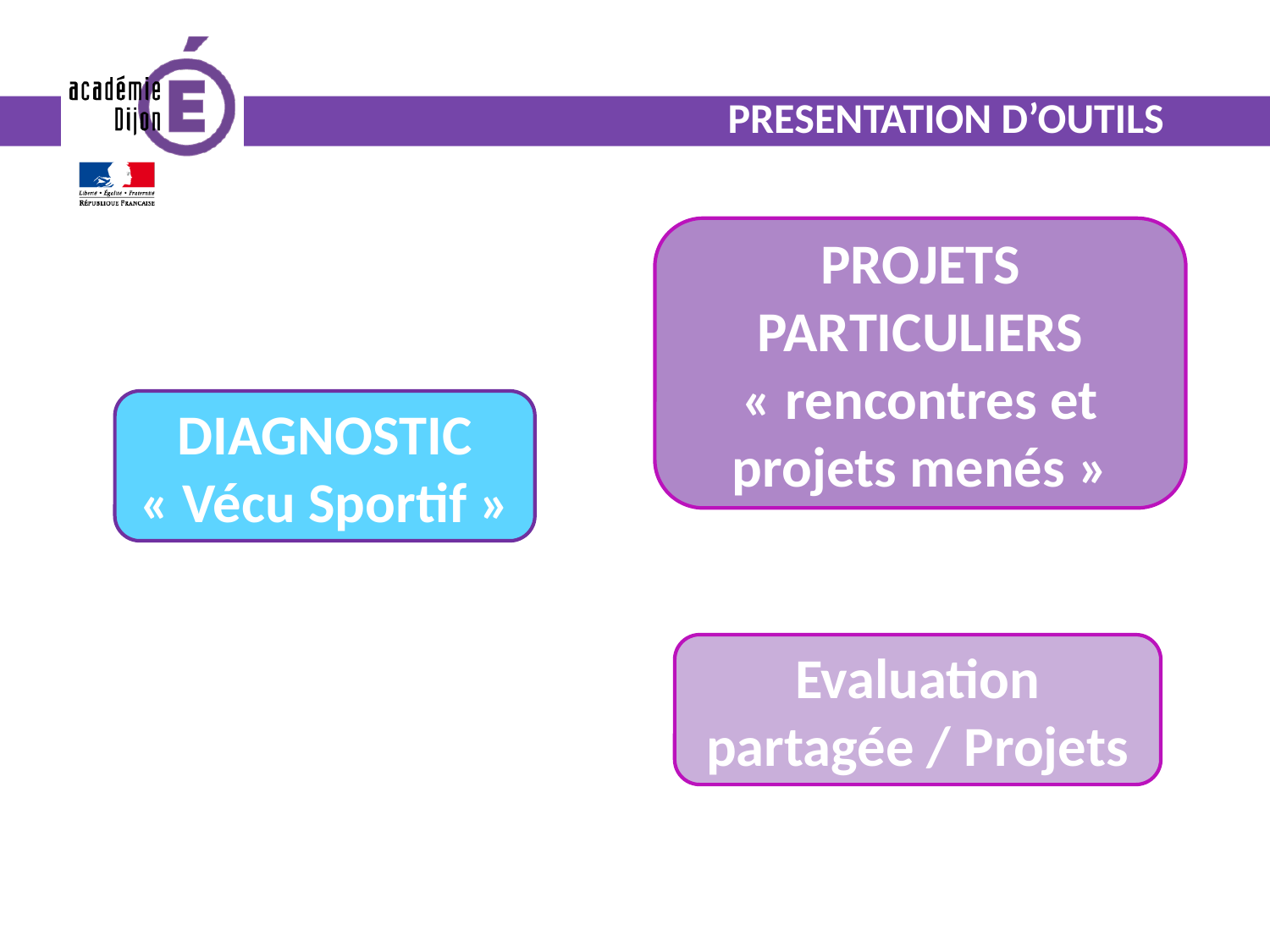

PRESENTATION D’OUTILS
PROJETS PARTICULIERS
« rencontres et projets menés »
DIAGNOSTIC
« Vécu Sportif »
Evaluation partagée / Projets